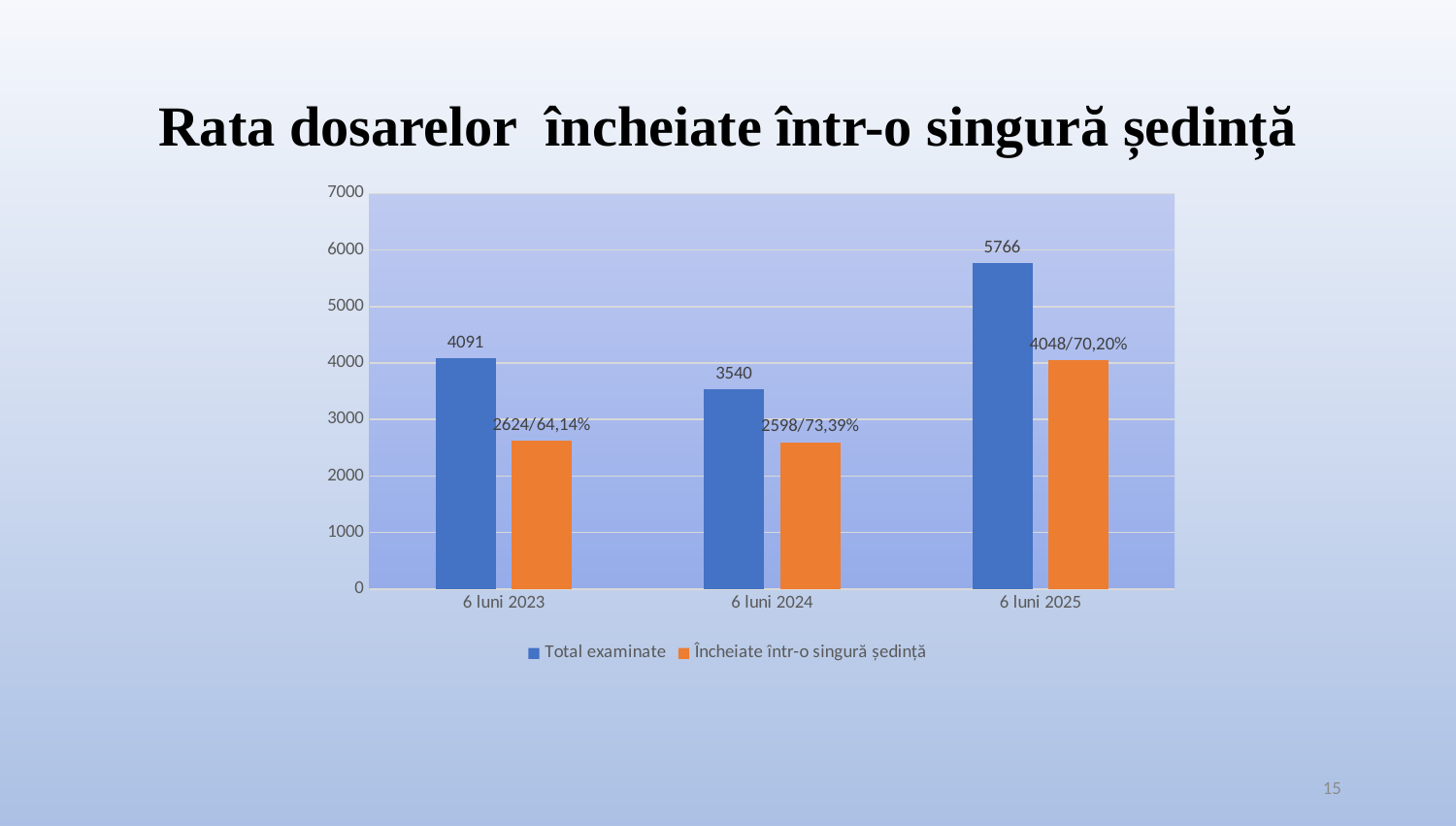

Rata dosarelor  încheiate într-o singură ședință

### Chart

| Category | Total examinate | Încheiate într-o singură ședință |
|---|---|---|
| 6 luni 2023 | 4091.0 | 2624.0 |
| 6 luni 2024 | 3540.0 | 2598.0 |
| 6 luni 2025 | 5766.0 | 4048.0 |
15